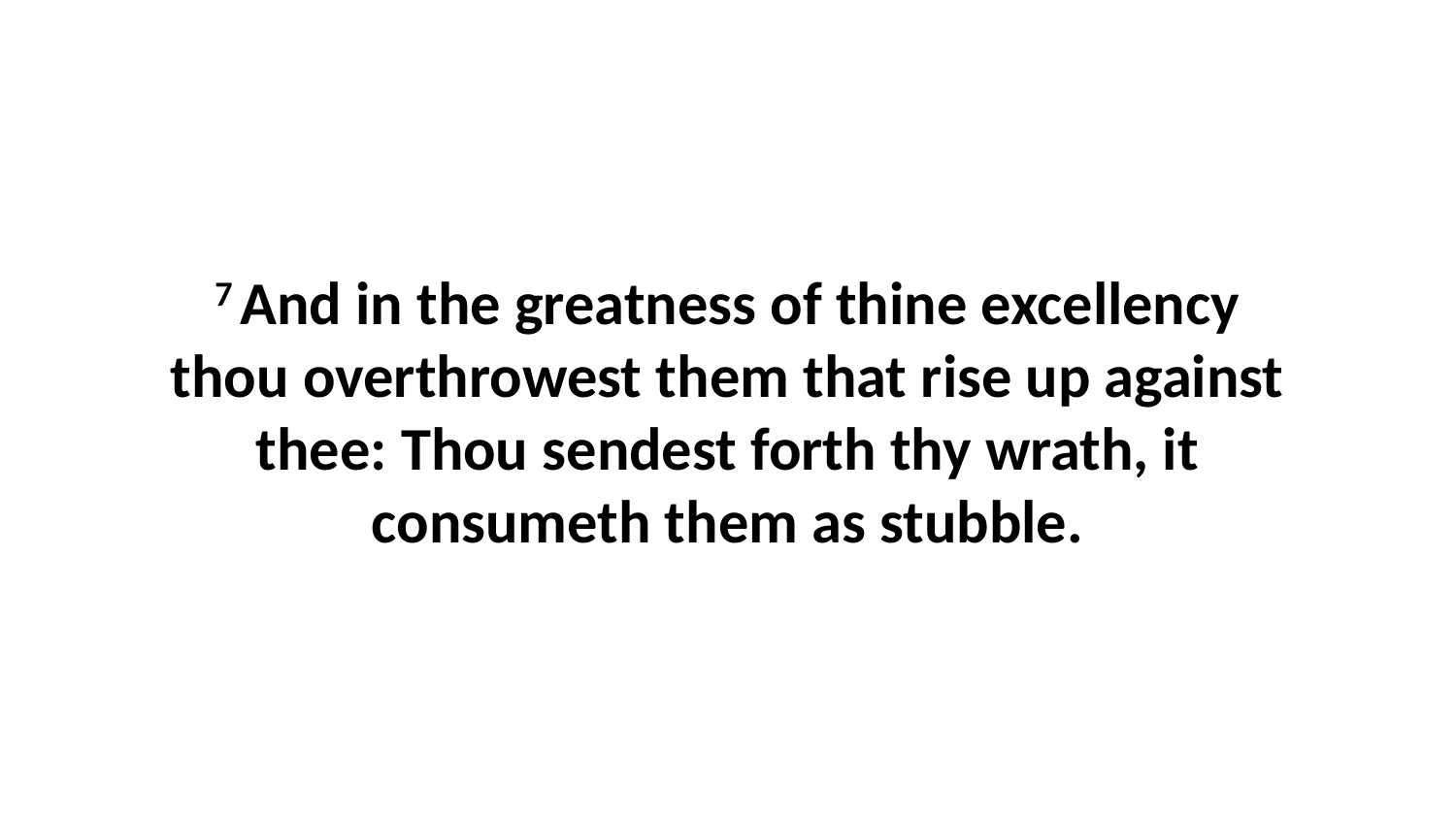

7 And in the greatness of thine excellency thou overthrowest them that rise up against thee: Thou sendest forth thy wrath, it consumeth them as stubble.